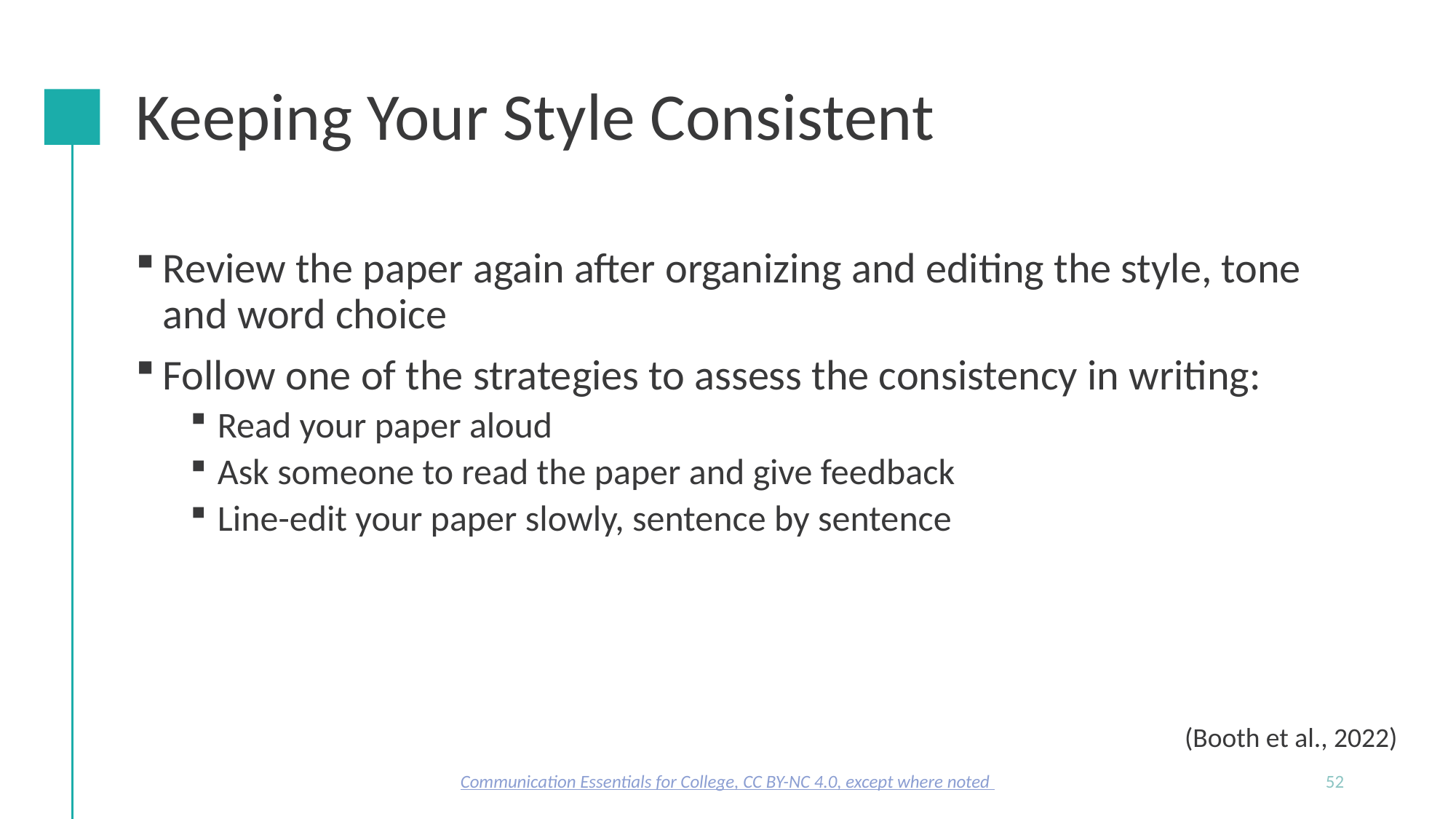

# Keeping Your Style Consistent
Review the paper again after organizing and editing the style, tone and word choice
Follow one of the strategies to assess the consistency in writing:
Read your paper aloud
Ask someone to read the paper and give feedback
Line-edit your paper slowly, sentence by sentence
(Booth et al., 2022)​
Communication Essentials for College, CC BY-NC 4.0, except where noted
52